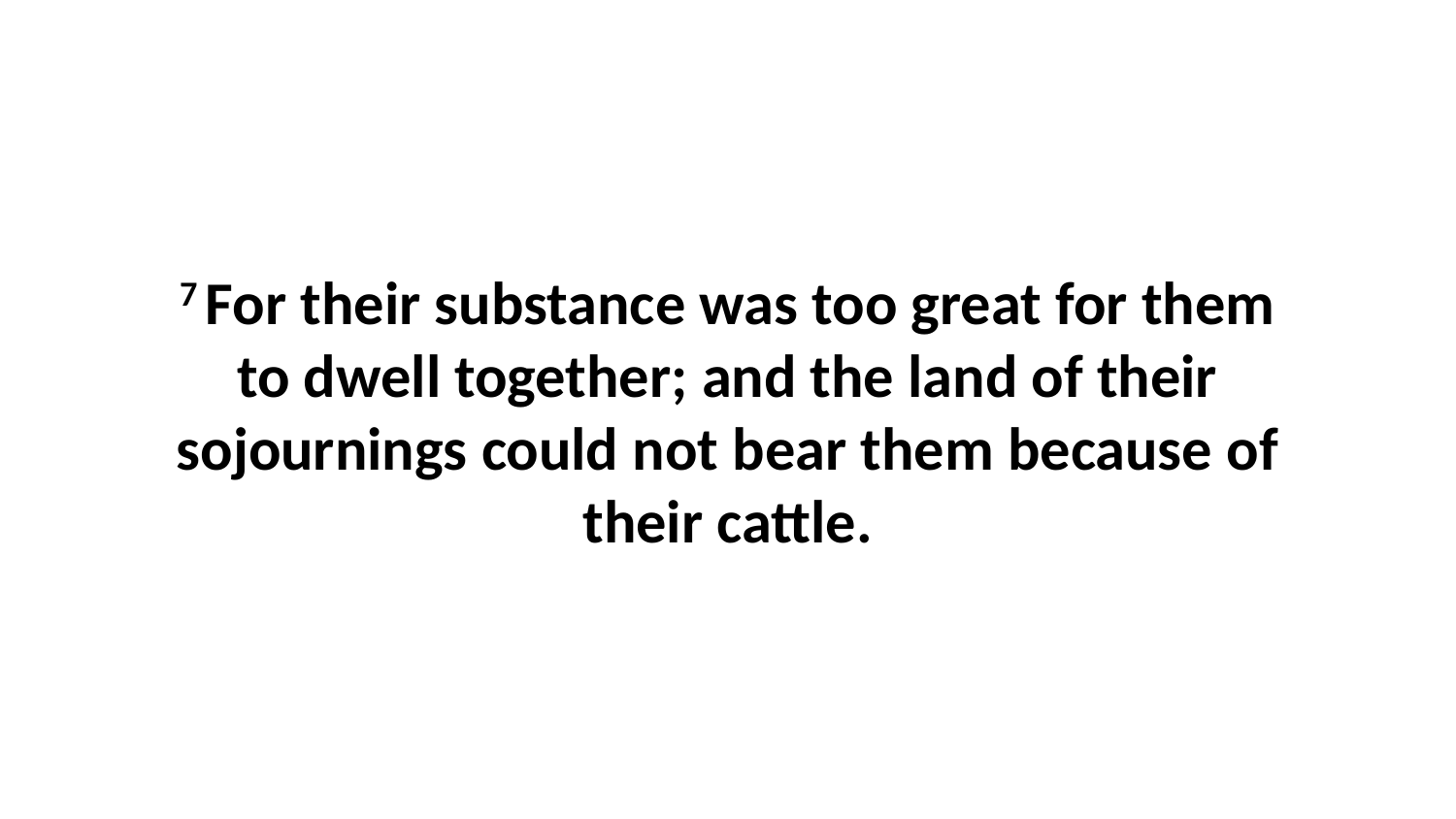

7 For their substance was too great for them to dwell together; and the land of their sojournings could not bear them because of their cattle.